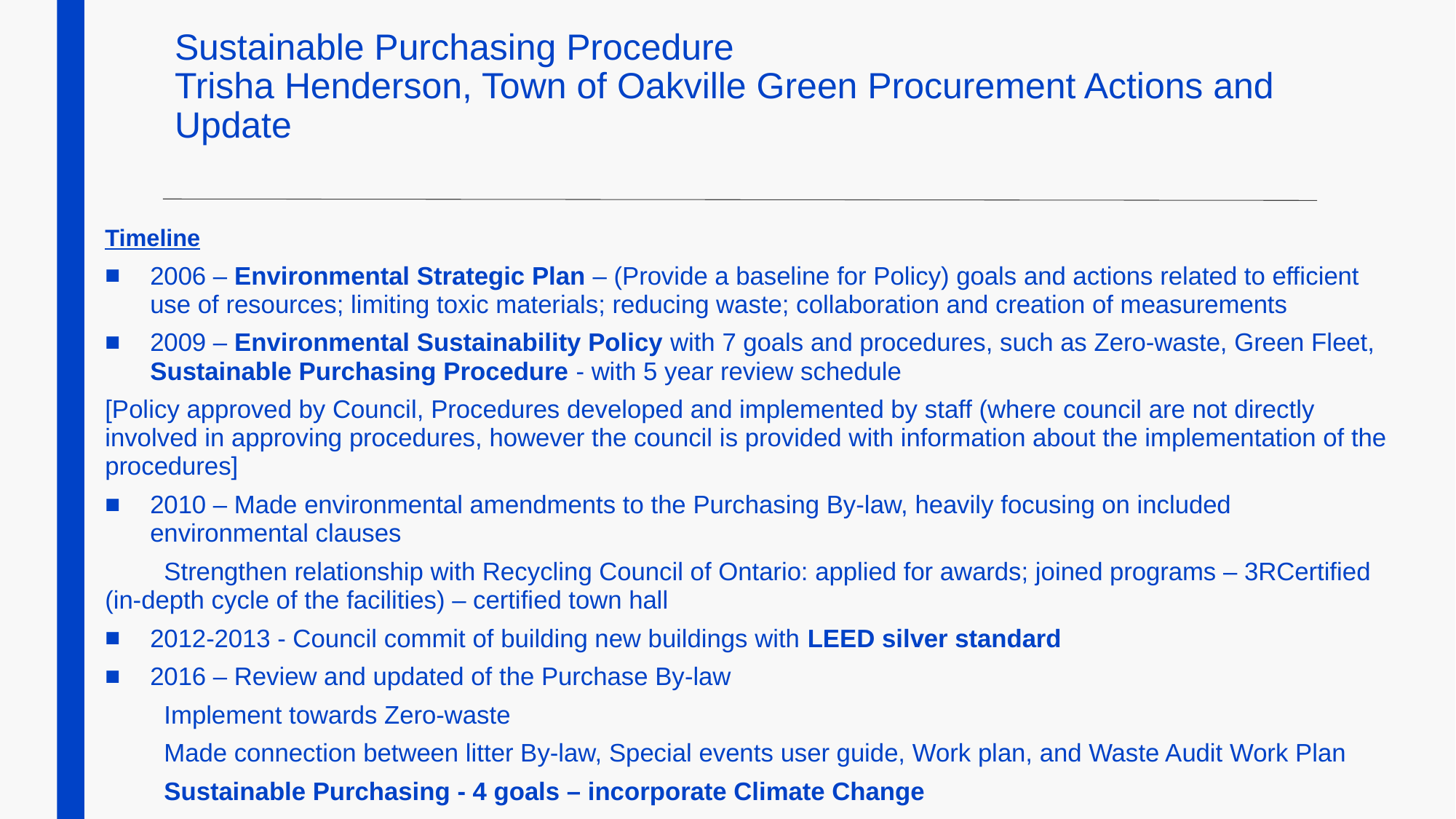

# Sustainable Purchasing Procedure Trisha Henderson, Town of Oakville Green Procurement Actions and Update
Timeline
2006 – Environmental Strategic Plan – (Provide a baseline for Policy) goals and actions related to efficient use of resources; limiting toxic materials; reducing waste; collaboration and creation of measurements
2009 – Environmental Sustainability Policy with 7 goals and procedures, such as Zero-waste, Green Fleet, Sustainable Purchasing Procedure - with 5 year review schedule
[Policy approved by Council, Procedures developed and implemented by staff (where council are not directly involved in approving procedures, however the council is provided with information about the implementation of the procedures]
2010 – Made environmental amendments to the Purchasing By-law, heavily focusing on included environmental clauses
	Strengthen relationship with Recycling Council of Ontario: applied for awards; joined programs – 3RCertified (in-depth cycle of the facilities) – certified town hall
2012-2013 - Council commit of building new buildings with LEED silver standard
2016 – Review and updated of the Purchase By-law
	Implement towards Zero-waste
	Made connection between litter By-law, Special events user guide, Work plan, and Waste Audit Work Plan
	Sustainable Purchasing - 4 goals – incorporate Climate Change